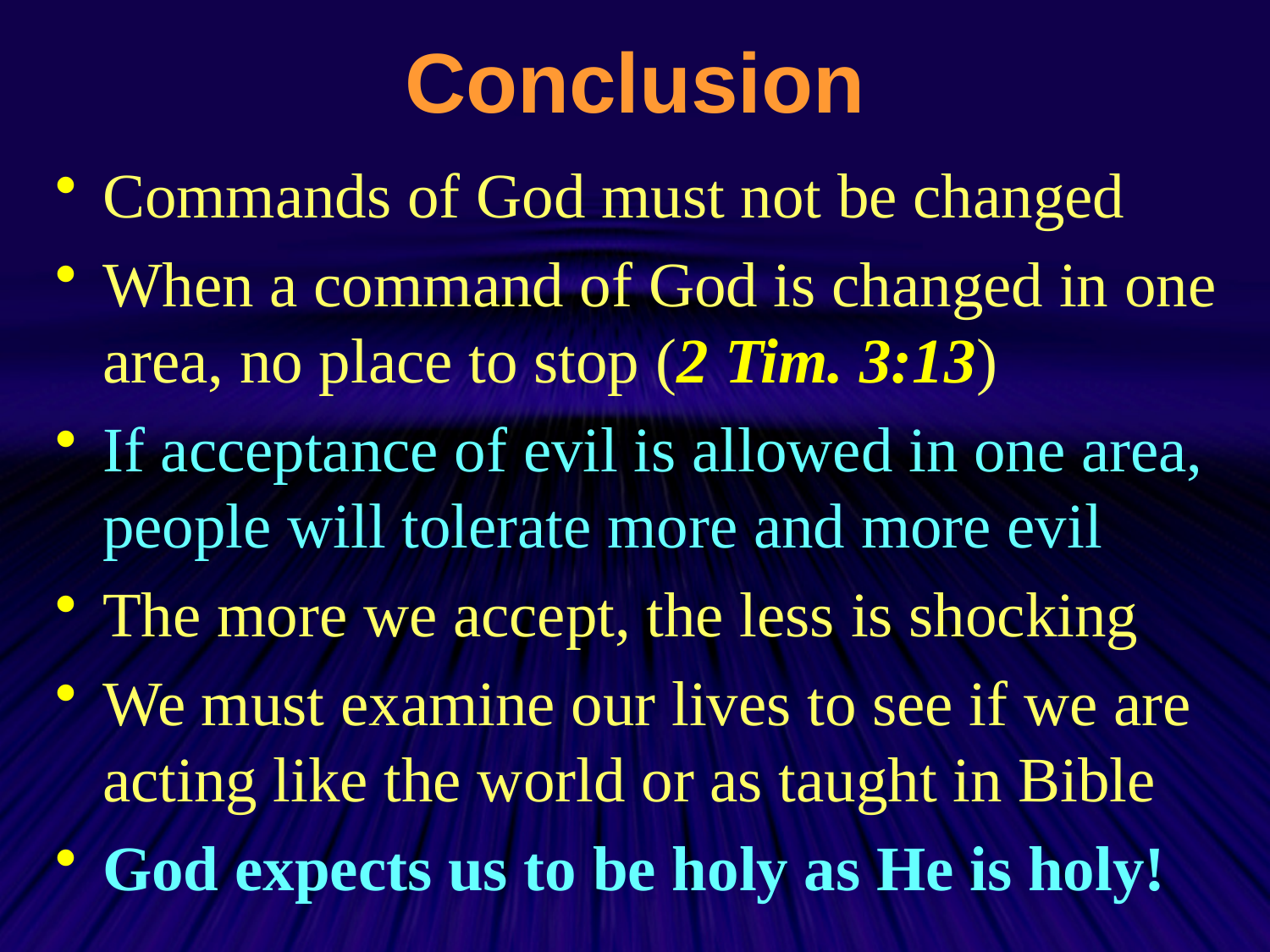

# Conclusion
Commands of God must not be changed
When a command of God is changed in one area, no place to stop (2 Tim. 3:13)
If acceptance of evil is allowed in one area, people will tolerate more and more evil
The more we accept, the less is shocking
We must examine our lives to see if we are acting like the world or as taught in Bible
God expects us to be holy as He is holy!